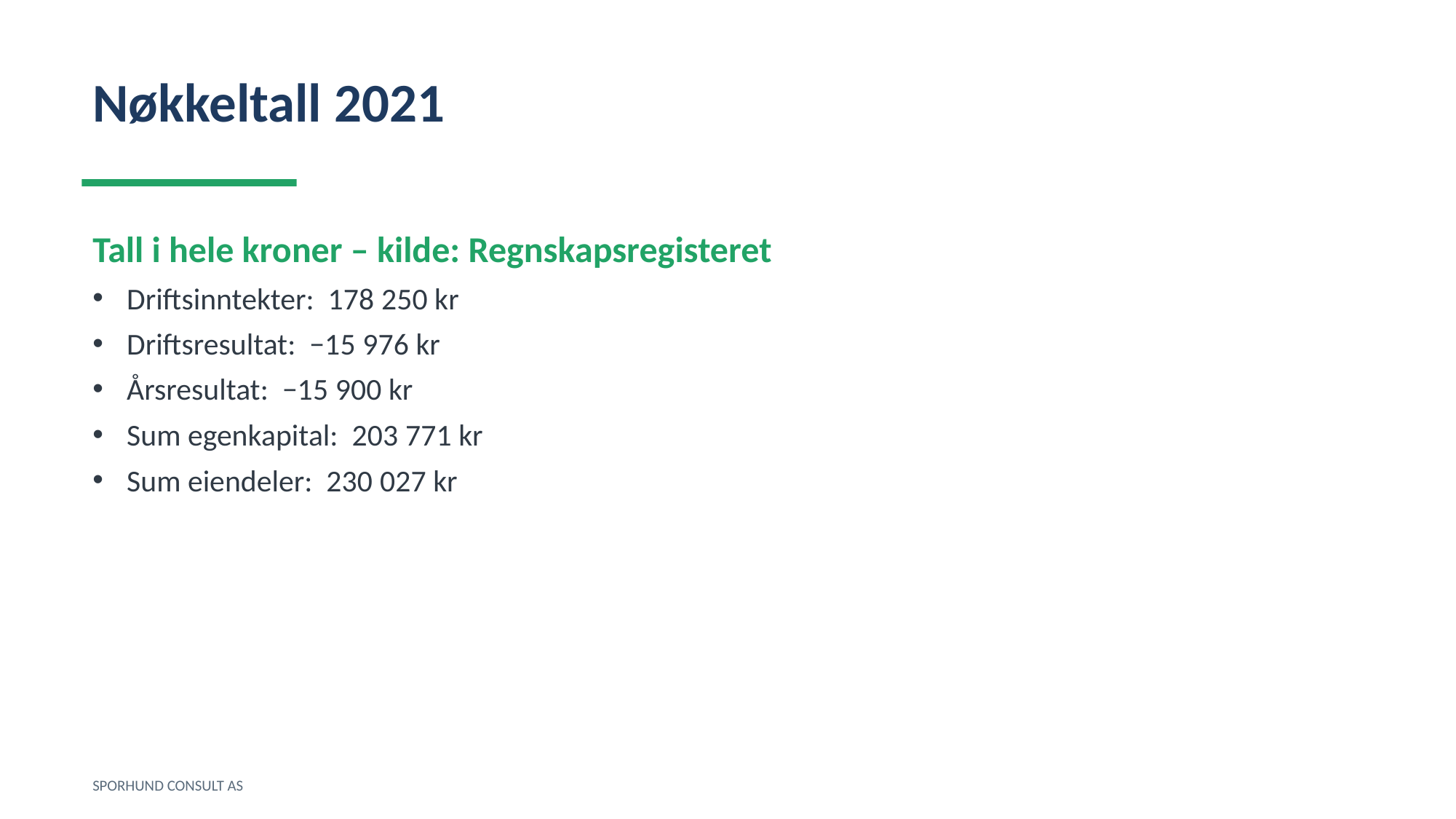

Nøkkeltall 2021

Tall i hele kroner – kilde: Regnskapsregisteret
Driftsinntekter:  178 250 kr
Driftsresultat:  −15 976 kr
Årsresultat:  −15 900 kr
Sum egenkapital:  203 771 kr
Sum eiendeler:  230 027 kr
SPORHUND CONSULT AS